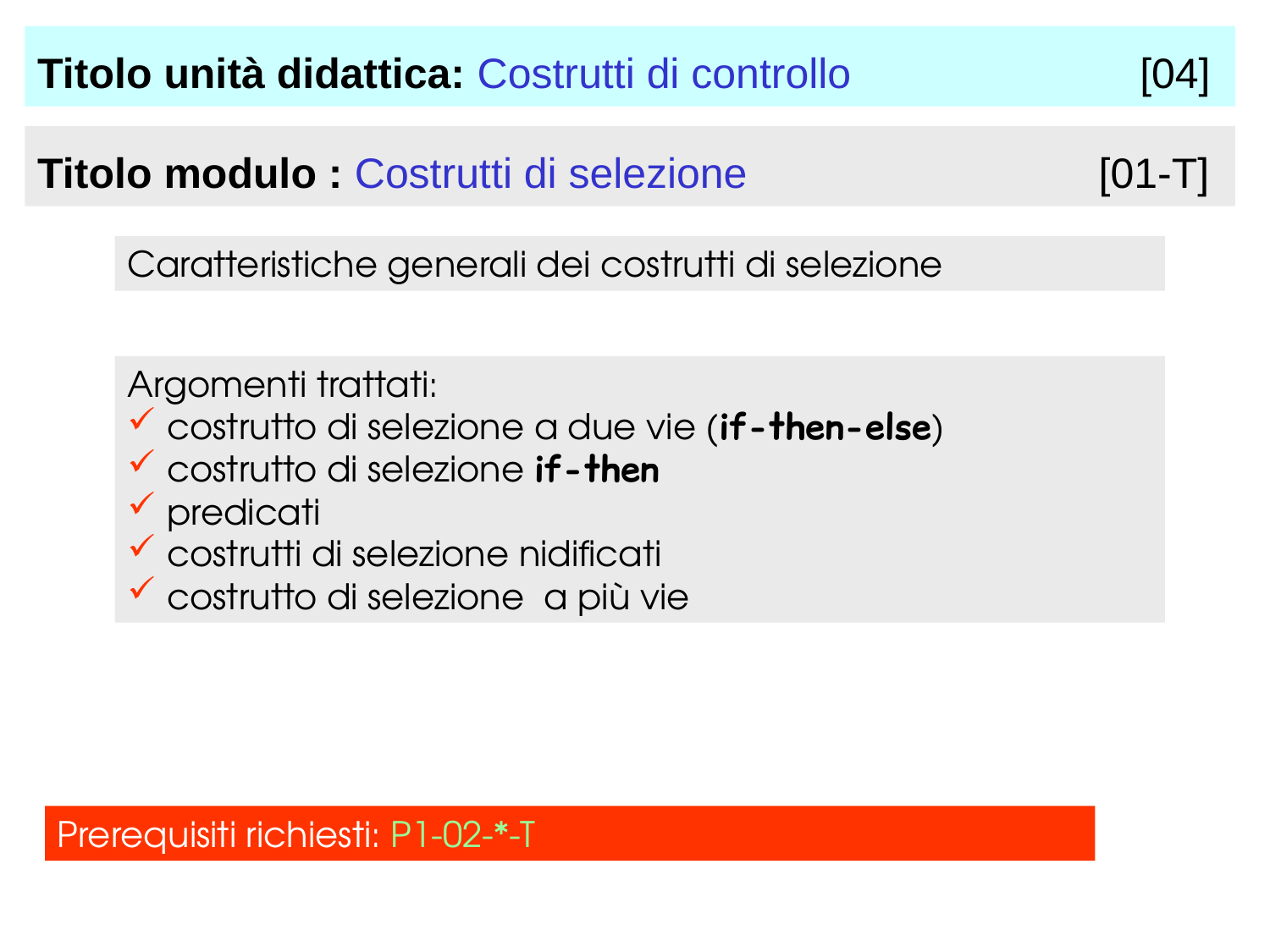

Titolo unità didattica: Costrutti di controllo  	                  [04]
Titolo modulo : Costrutti di selezione 		           [01-T]
Caratteristiche generali dei costrutti di selezione
Argomenti trattati:
 costrutto di selezione a due vie (if-then-else)
 costrutto di selezione if-then
 predicati
 costrutti di selezione nidificati
 costrutto di selezione  a più vie
Prerequisiti richiesti: P1-02-*-T